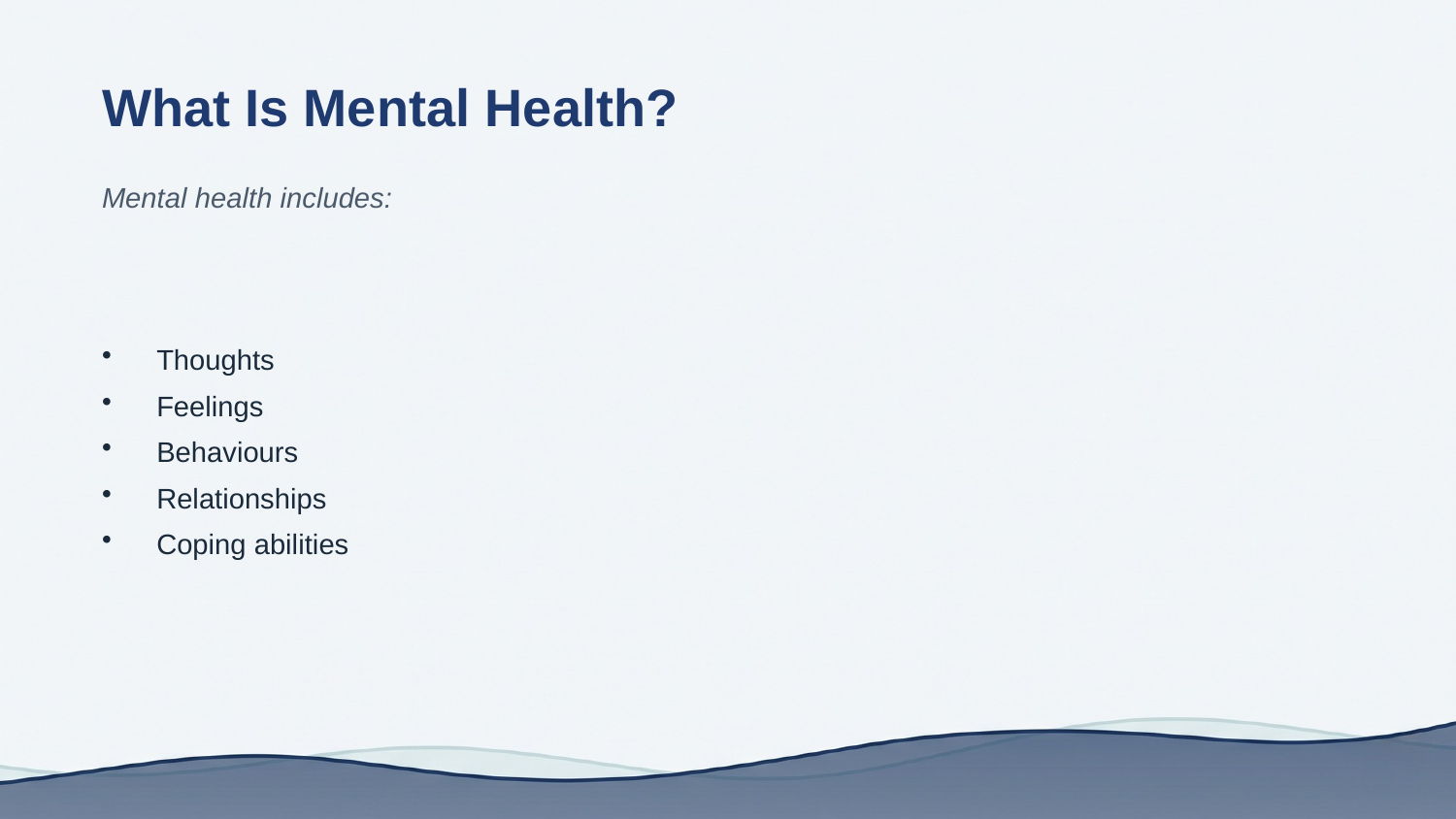

What Is Mental Health?
Mental health includes:
Thoughts
Feelings
Behaviours
Relationships
Coping abilities